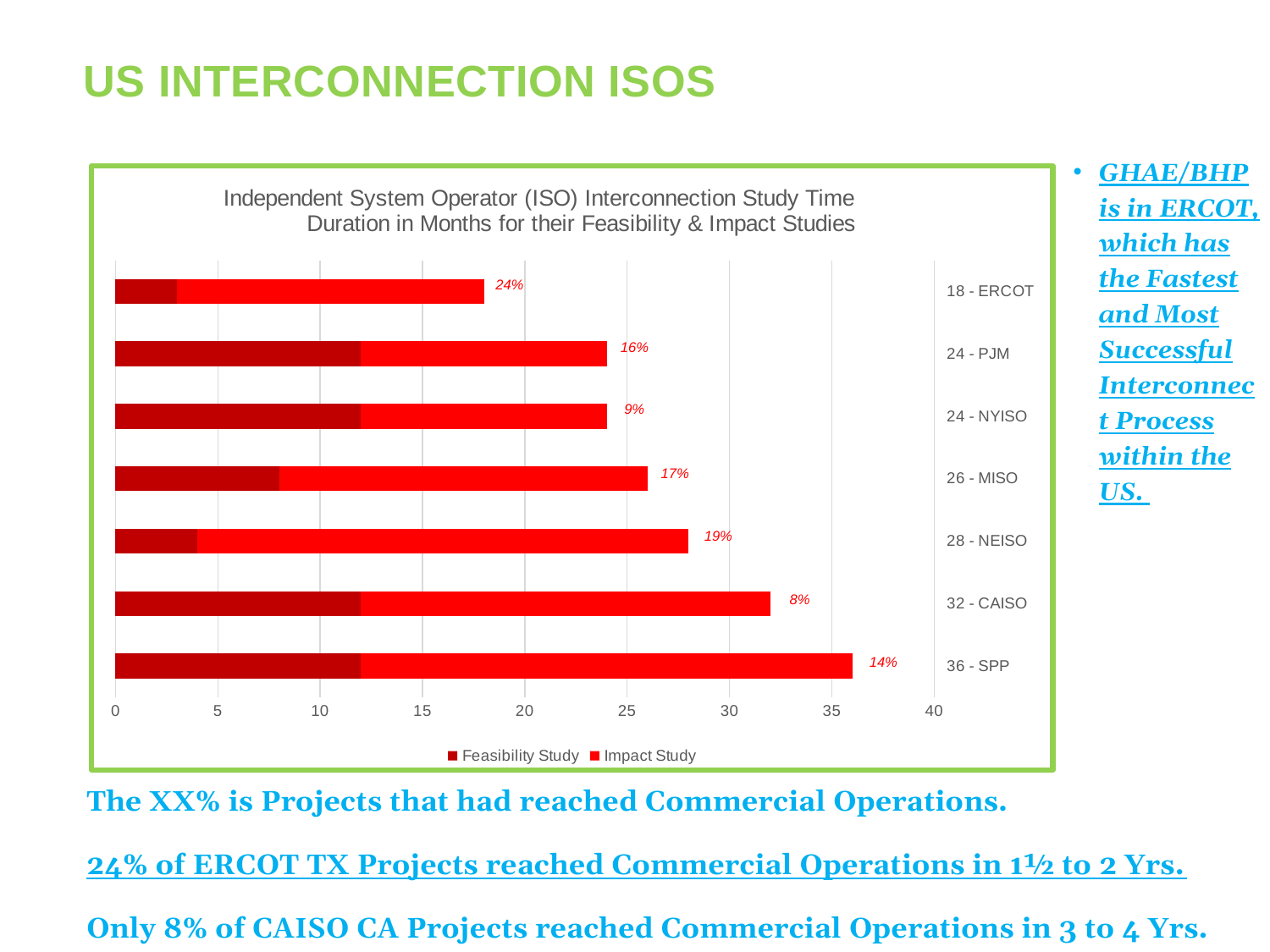

# us interconnection ISOs
GHAE/BHP is in ERCOT, which has the Fastest and Most Successful Interconnect Process within the US.

### Chart: Independent System Operator (ISO) Interconnection Study Time
Duration in Months for their Feasibility & Impact Studies

| Category | Feasibility Study | Impact Study |
|---|---|---|
| 36 - SPP | 12.0 | 24.0 |
| 32 - CAISO | 12.0 | 20.0 |
| 28 - NEISO | 4.0 | 24.0 |
| 26 - MISO | 8.0 | 18.0 |
| 24 - NYISO | 12.0 | 12.0 |
| 24 - PJM | 12.0 | 12.0 |
| 18 - ERCOT | 3.0 | 15.0 |
24%
16%
9%
17%
19%
8%
14%
The XX% is Projects that had reached Commercial Operations.

24% of ERCOT TX Projects reached Commercial Operations in 1½ to 2 Yrs.

Only 8% of CAISO CA Projects reached Commercial Operations in 3 to 4 Yrs.